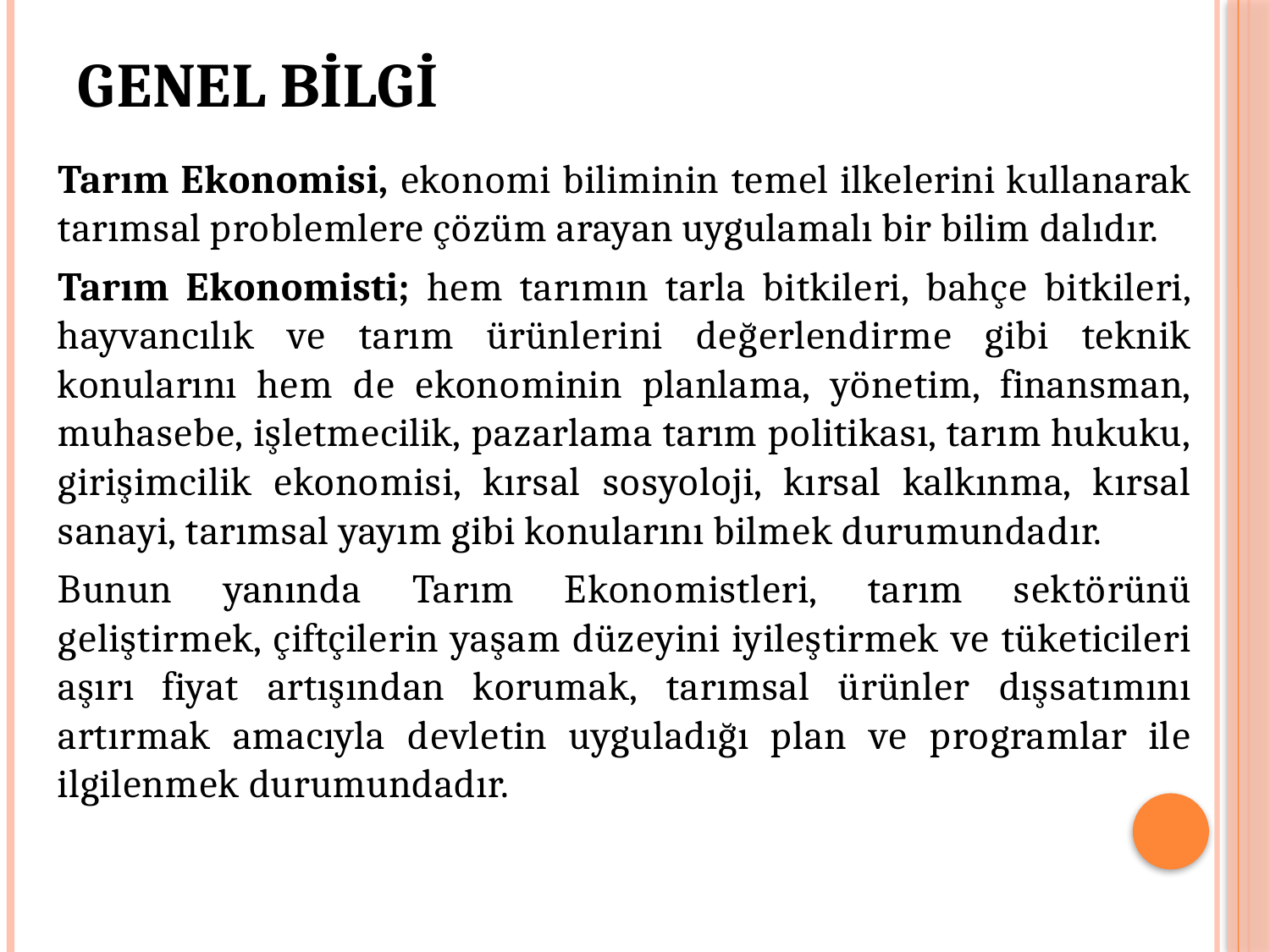

# GENEL BİLGİ
Tarım Ekonomisi, ekonomi biliminin temel ilkelerini kullanarak tarımsal problemlere çözüm arayan uygulamalı bir bilim dalıdır.
Tarım Ekonomisti; hem tarımın tarla bitkileri, bahçe bitkileri, hayvancılık ve tarım ürünlerini değerlendirme gibi teknik konularını hem de ekonominin planlama, yönetim, finansman, muhasebe, işletmecilik, pazarlama tarım politikası, tarım hukuku, girişimcilik ekonomisi, kırsal sosyoloji, kırsal kalkınma, kırsal sanayi, tarımsal yayım gibi konularını bilmek durumundadır.
Bunun yanında Tarım Ekonomistleri, tarım sektörünü geliştirmek, çiftçilerin yaşam düzeyini iyileştirmek ve tüketicileri aşırı fiyat artışından korumak, tarımsal ürünler dışsatımını artırmak amacıyla devletin uyguladığı plan ve programlar ile ilgilenmek durumundadır.